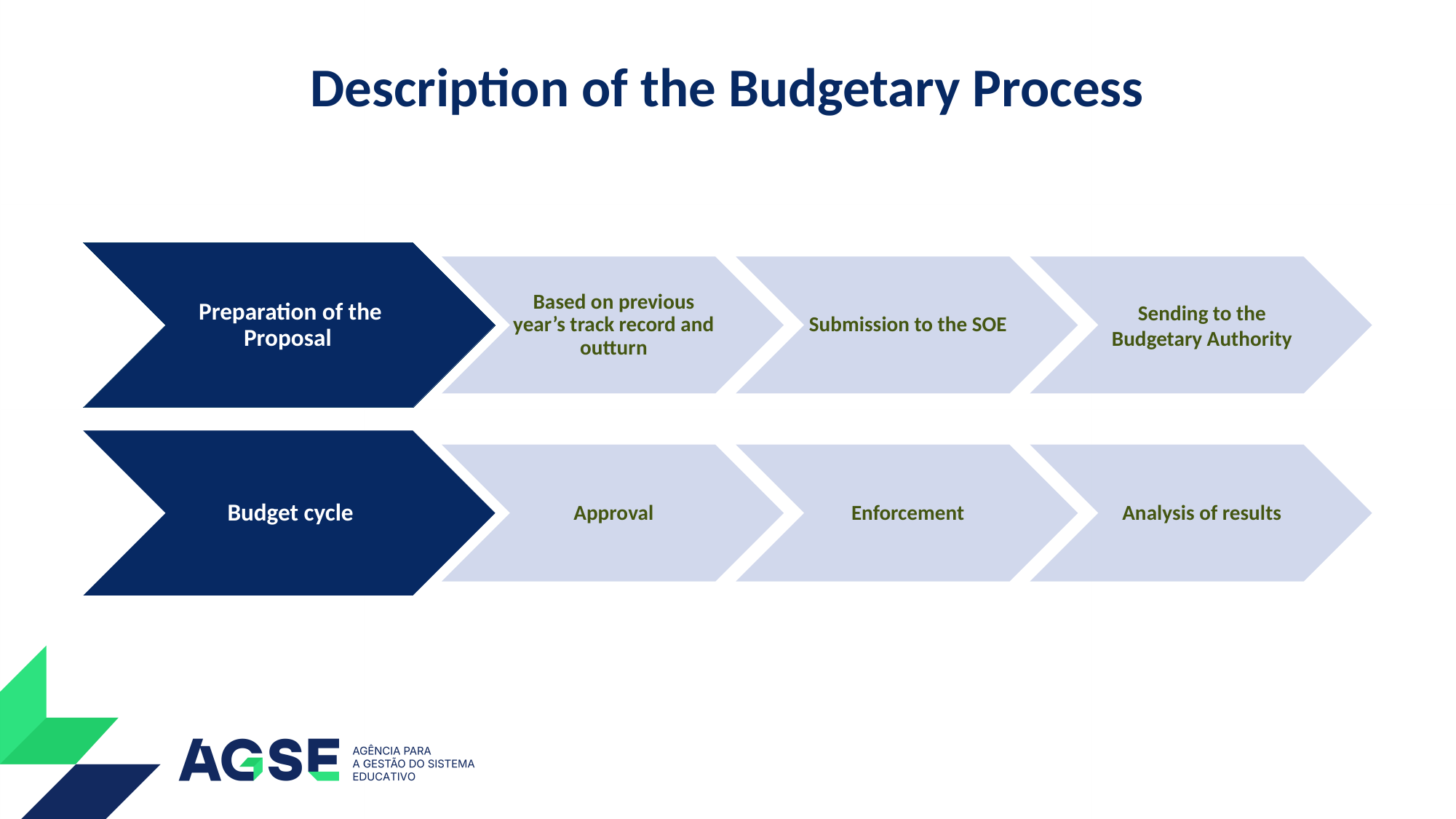

# Description of the Budgetary Process
Preparation of the Proposal
Based on previous year’s track record and outturn
Submission to the SOE
Sending to the Budgetary Authority
Budget cycle
Approval
Enforcement
Analysis of results